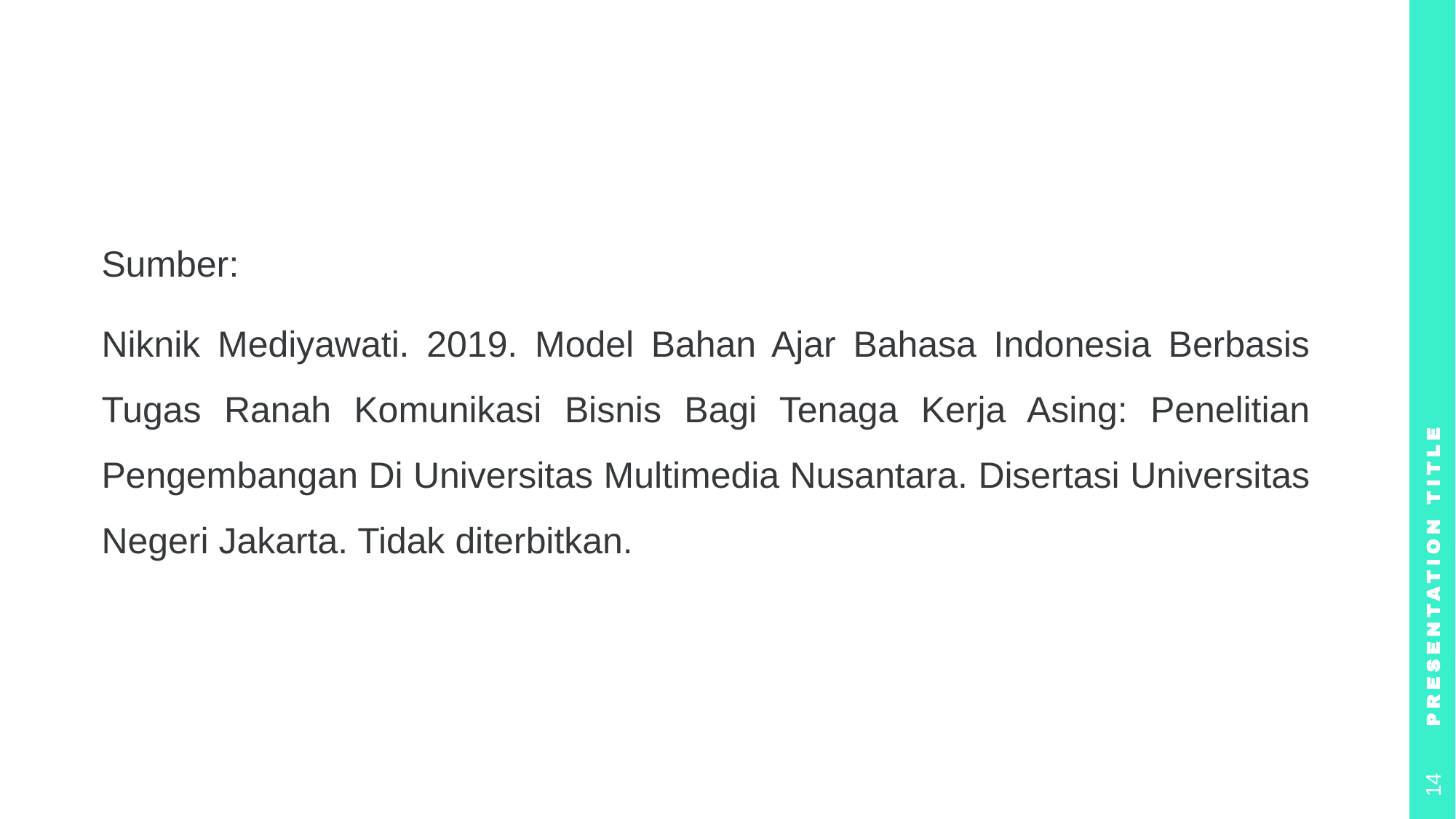

#
Sumber:
Niknik Mediyawati. 2019. Model Bahan Ajar Bahasa Indonesia Berbasis Tugas Ranah Komunikasi Bisnis Bagi Tenaga Kerja Asing: Penelitian Pengembangan Di Universitas Multimedia Nusantara. Disertasi Universitas Negeri Jakarta. Tidak diterbitkan.
Presentation Title
14